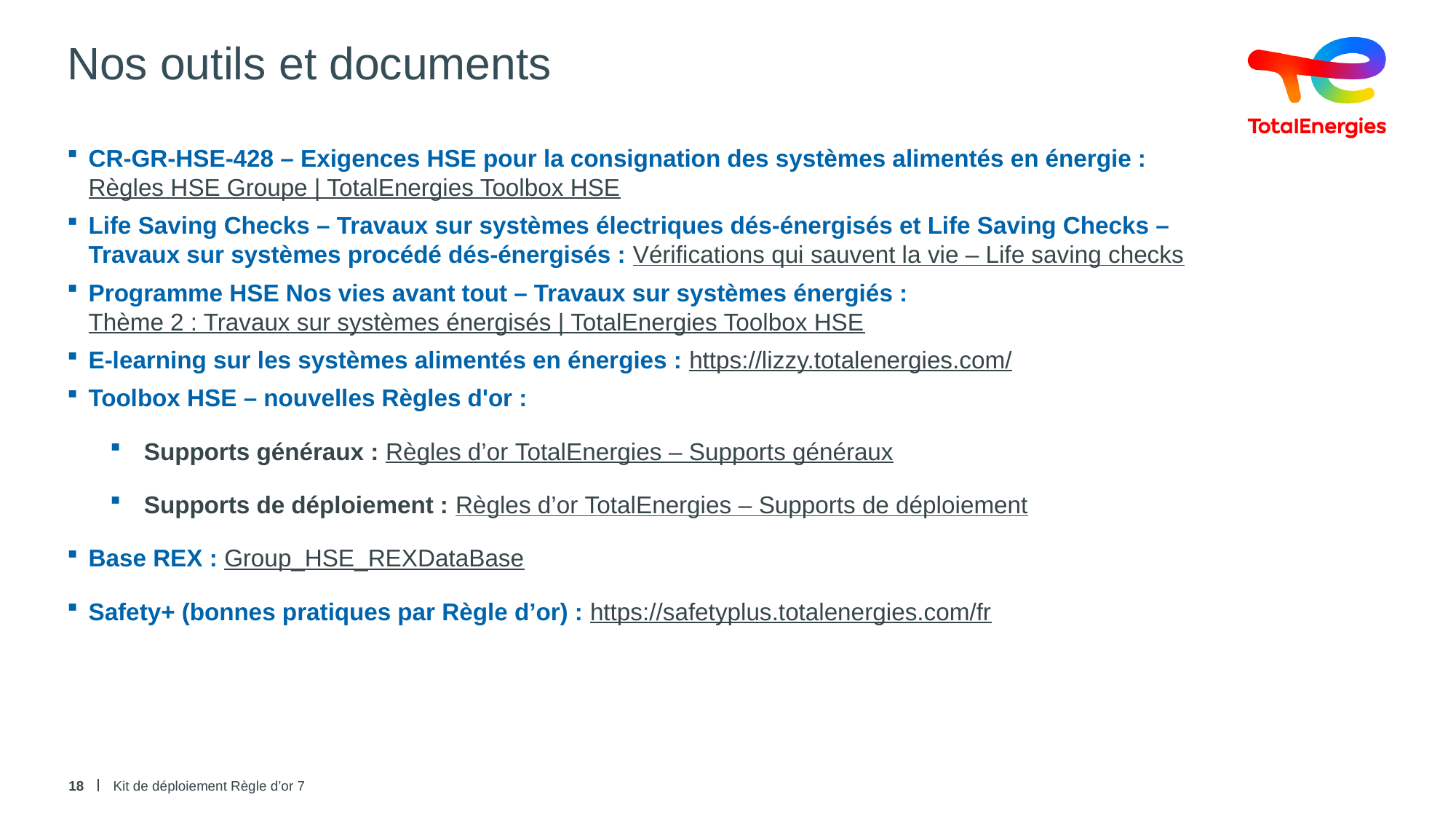

# Nos outils et documents
CR-GR-HSE-428 – Exigences HSE pour la consignation des systèmes alimentés en énergie : Règles HSE Groupe | TotalEnergies Toolbox HSE
Life Saving Checks – Travaux sur systèmes électriques dés-énergisés et Life Saving Checks – Travaux sur systèmes procédé dés-énergisés : Vérifications qui sauvent la vie – Life saving checks
Programme HSE Nos vies avant tout – Travaux sur systèmes énergiés : Thème 2 : Travaux sur systèmes énergisés | TotalEnergies Toolbox HSE
E-learning sur les systèmes alimentés en énergies : https://lizzy.totalenergies.com/
Toolbox HSE – nouvelles Règles d'or :
Supports généraux : Règles d’or TotalEnergies – Supports généraux
Supports de déploiement : Règles d’or TotalEnergies – Supports de déploiement
Base REX : Group_HSE_REXDataBase
Safety+ (bonnes pratiques par Règle d’or) : https://safetyplus.totalenergies.com/fr
18
Kit de déploiement Règle d’or 7